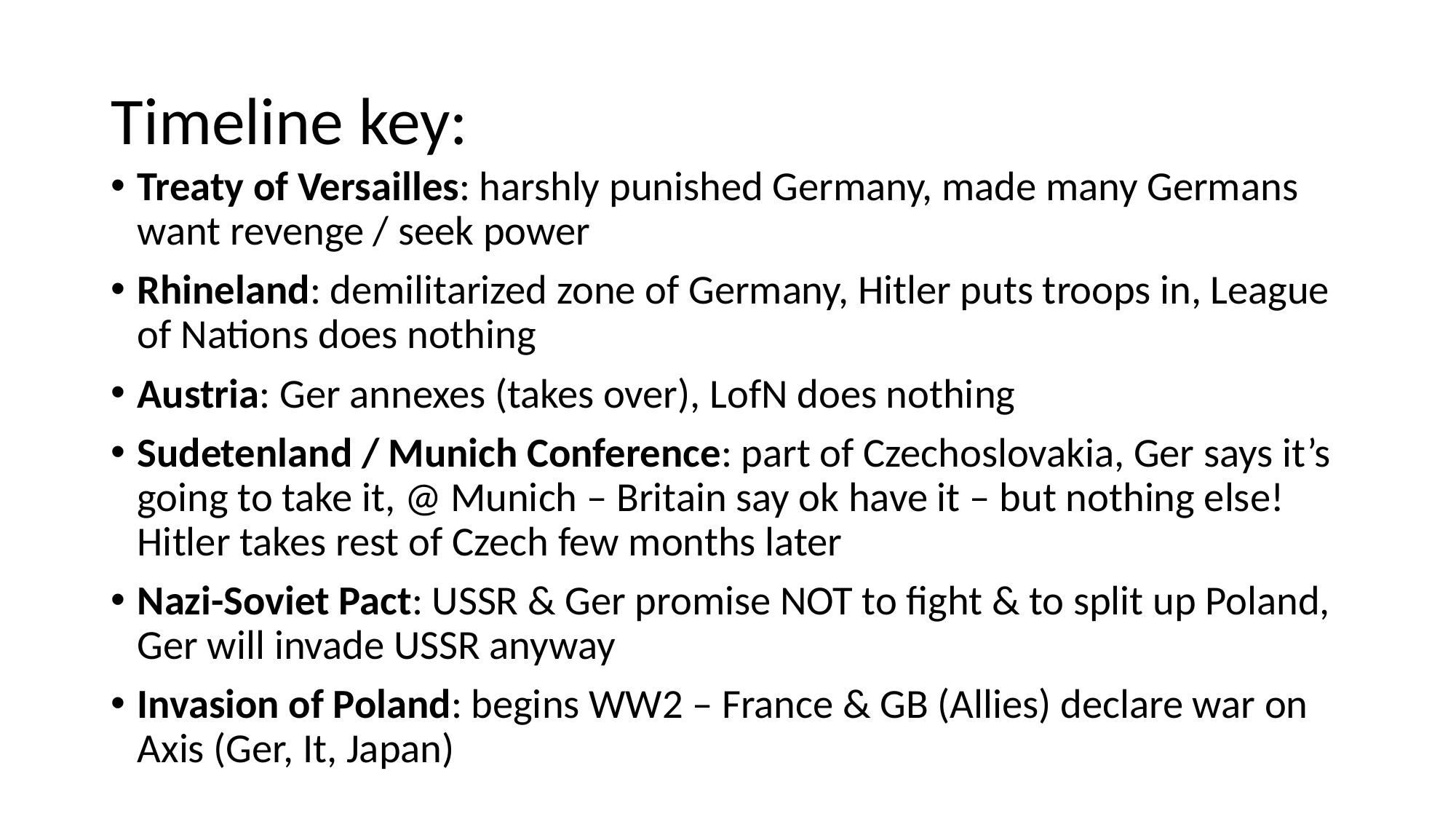

# Timeline key:
Treaty of Versailles: harshly punished Germany, made many Germans want revenge / seek power
Rhineland: demilitarized zone of Germany, Hitler puts troops in, League of Nations does nothing
Austria: Ger annexes (takes over), LofN does nothing
Sudetenland / Munich Conference: part of Czechoslovakia, Ger says it’s going to take it, @ Munich – Britain say ok have it – but nothing else! Hitler takes rest of Czech few months later
Nazi-Soviet Pact: USSR & Ger promise NOT to fight & to split up Poland, Ger will invade USSR anyway
Invasion of Poland: begins WW2 – France & GB (Allies) declare war on Axis (Ger, It, Japan)